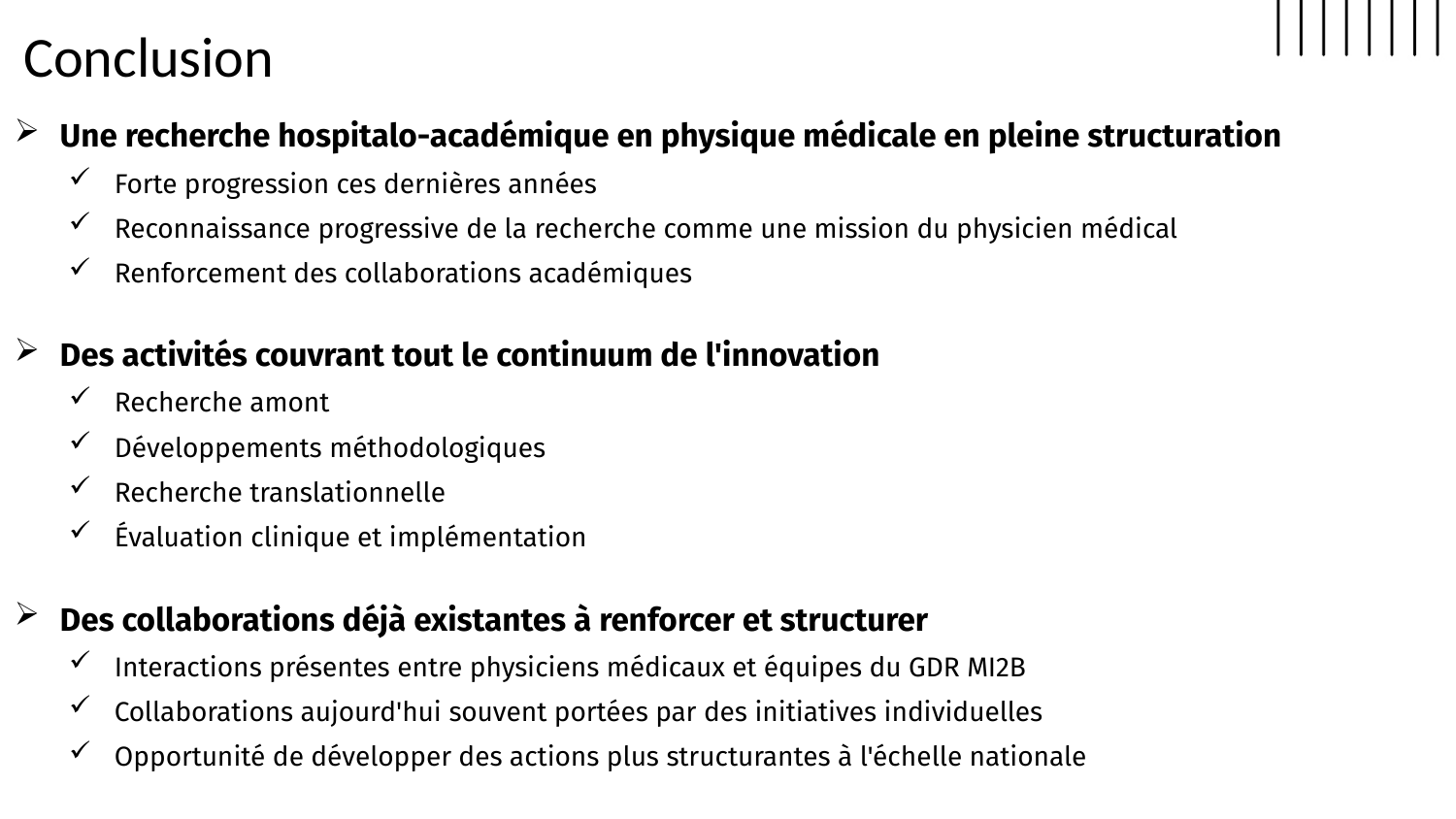

Conclusion
Une recherche hospitalo-académique en physique médicale en pleine structuration
Forte progression ces dernières années
Reconnaissance progressive de la recherche comme une mission du physicien médical
Renforcement des collaborations académiques
Des activités couvrant tout le continuum de l'innovation
Recherche amont
Développements méthodologiques
Recherche translationnelle
Évaluation clinique et implémentation
Des collaborations déjà existantes à renforcer et structurer
Interactions présentes entre physiciens médicaux et équipes du GDR MI2B
Collaborations aujourd'hui souvent portées par des initiatives individuelles
Opportunité de développer des actions plus structurantes à l'échelle nationale